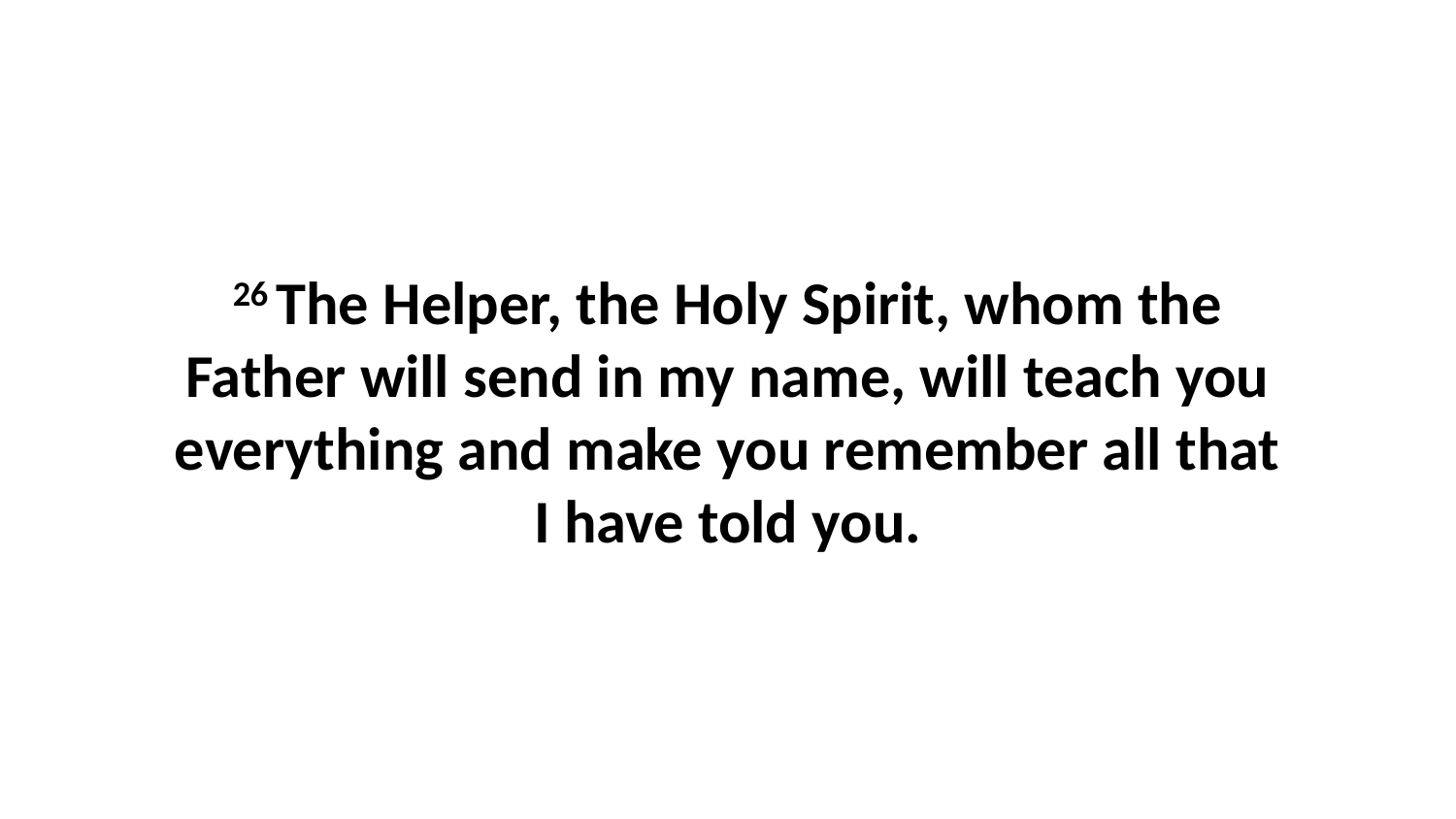

26 The Helper, the Holy Spirit, whom the Father will send in my name, will teach you everything and make you remember all that I have told you.